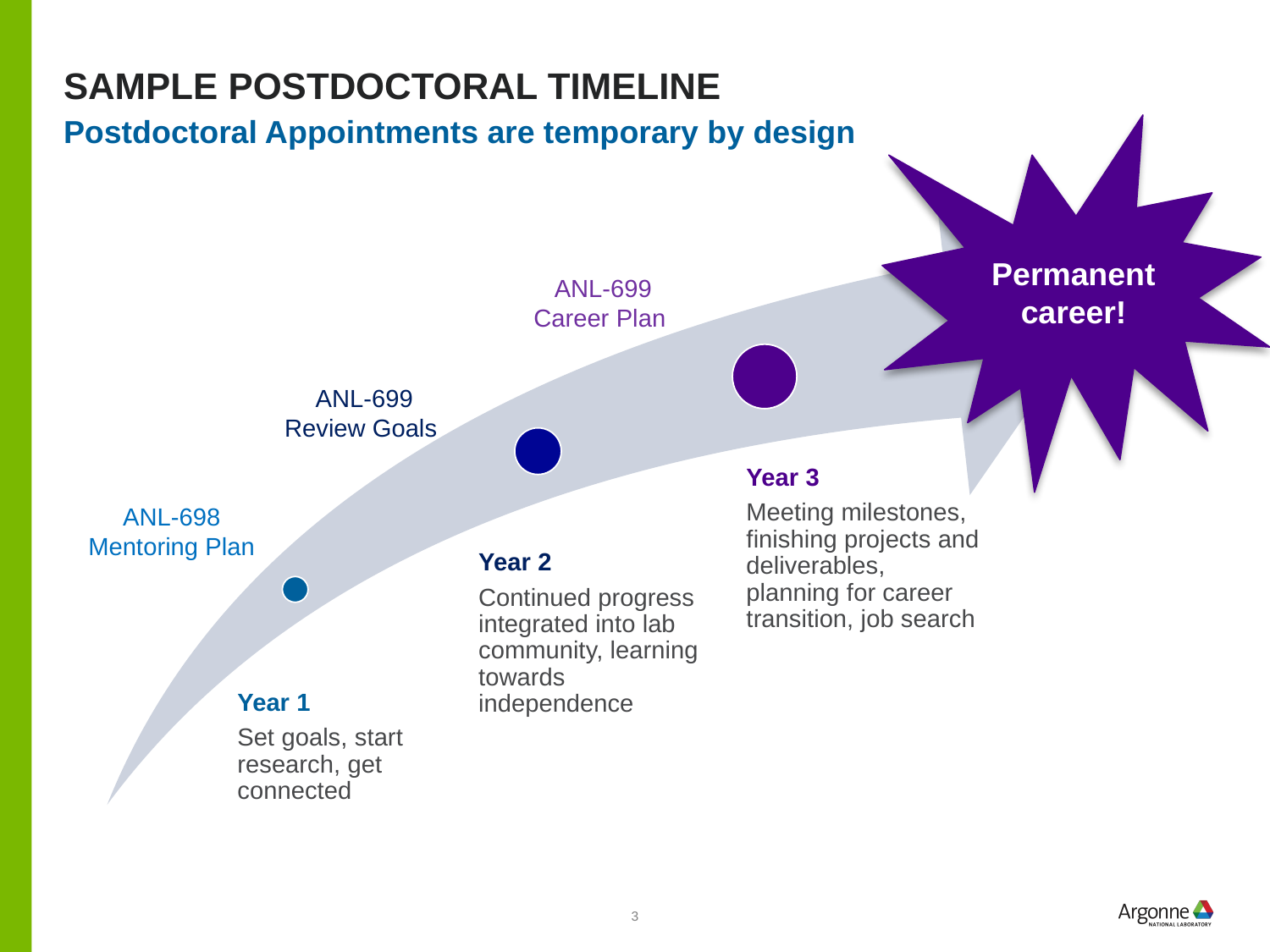

# Sample Postdoctoral timeline
Permanent career!
Postdoctoral Appointments are temporary by design
Year 1
Set goals, start research, get connected
Year 2
Continued progress integrated into lab community, learning towards independence
Year 3
Meeting milestones, finishing projects and deliverables, planning for career transition, job search
ANL-699
Career Plan
ANL-699
Review Goals
ANL-698 Mentoring Plan
3